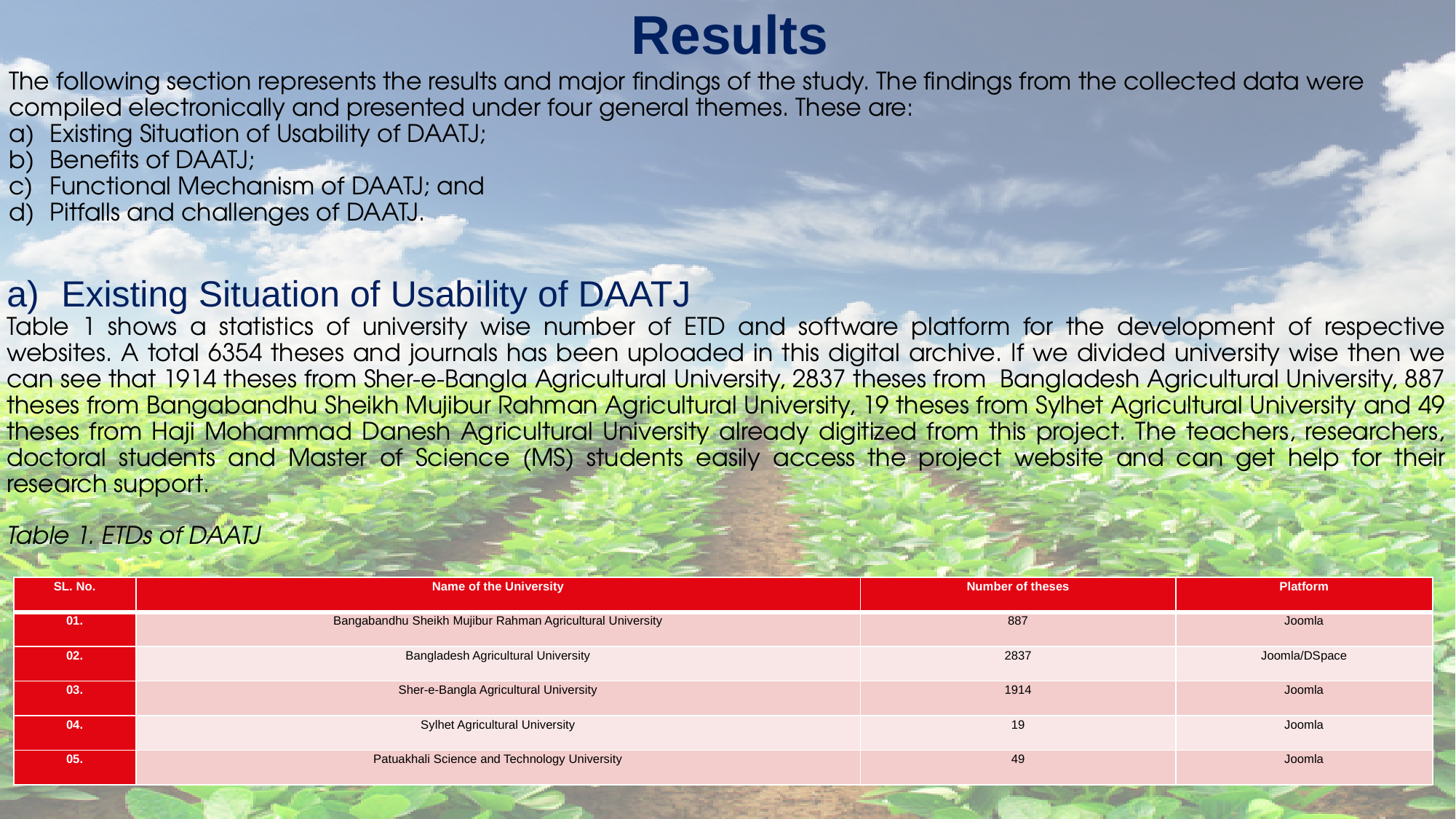

Results

The following section represents the results and major findings of the study. The findings from the collected data were compiled electronically and presented under four general themes. These are:
Existing Situation of Usability of DAATJ;
Benefits of DAATJ;
Functional Mechanism of DAATJ; and
Pitfalls and challenges of DAATJ.

Existing Situation of Usability of DAATJ
Table 1 shows a statistics of university wise number of ETD and software platform for the development of respective websites. A total 6354 theses and journals has been uploaded in this digital archive. If we divided university wise then we can see that 1914 theses from Sher-e-Bangla Agricultural University, 2837 theses from  Bangladesh Agricultural University, 887 theses from Bangabandhu Sheikh Mujibur Rahman Agricultural University, 19 theses from Sylhet Agricultural University and 49 theses from Haji Mohammad Danesh Agricultural University already digitized from this project. The teachers, researchers, doctoral students and Master of Science (MS) students easily access the project website and can get help for their research support.

Table 1. ETDs of DAATJ

| SL. No. | Name of the University | Number of theses | Platform |
| --- | --- | --- | --- |
| 01. | Bangabandhu Sheikh Mujibur Rahman Agricultural University | 887 | Joomla |
| 02. | Bangladesh Agricultural University | 2837 | Joomla/DSpace |
| 03. | Sher-e-Bangla Agricultural University | 1914 | Joomla |
| 04. | Sylhet Agricultural University | 19 | Joomla |
| 05. | Patuakhali Science and Technology University | 49 | Joomla |